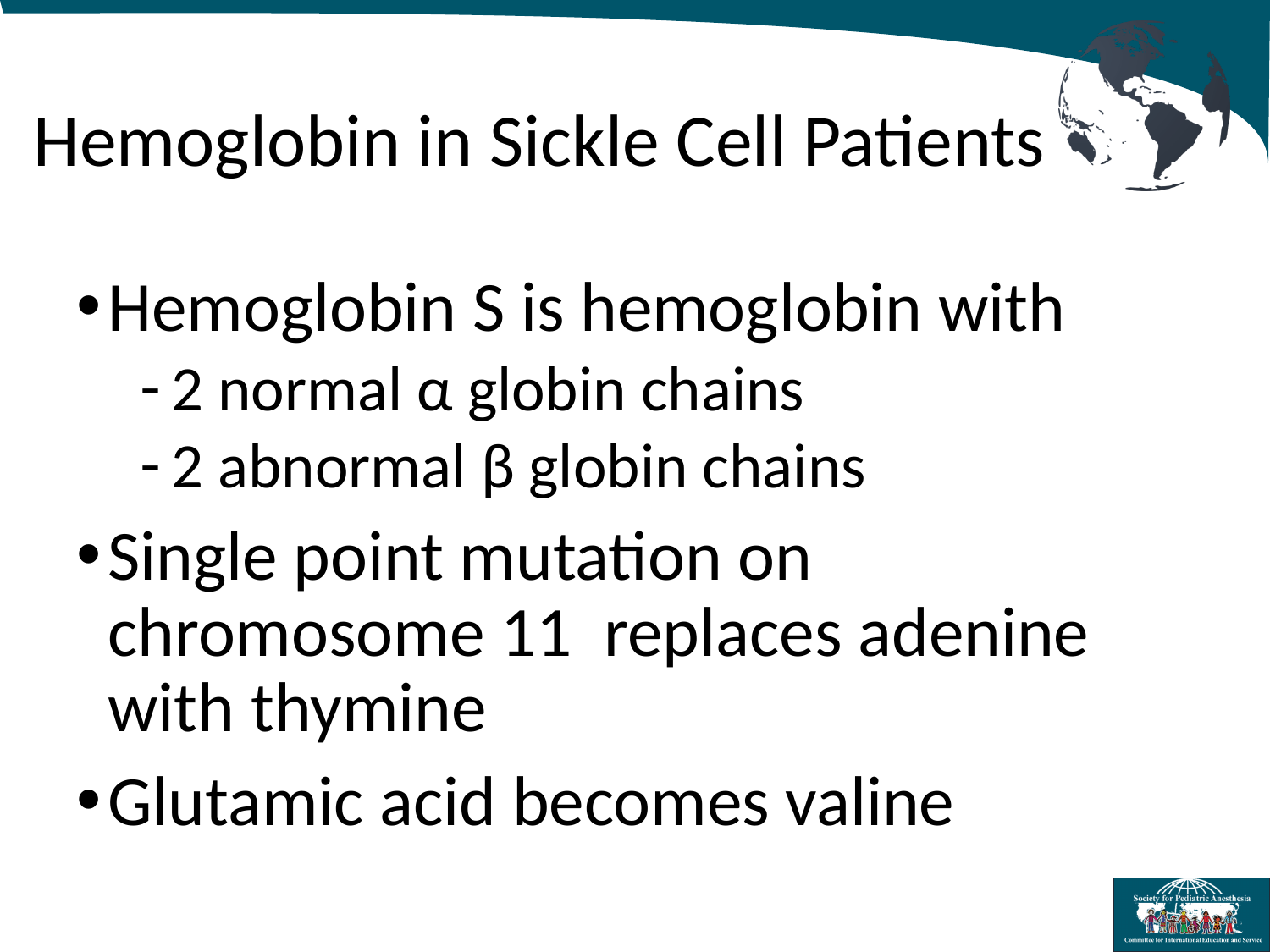

# Hemoglobin in Sickle Cell Patients
Hemoglobin S is hemoglobin with
2 normal α globin chains
2 abnormal β globin chains
Single point mutation on chromosome 11  replaces adenine with thymine
Glutamic acid becomes valine